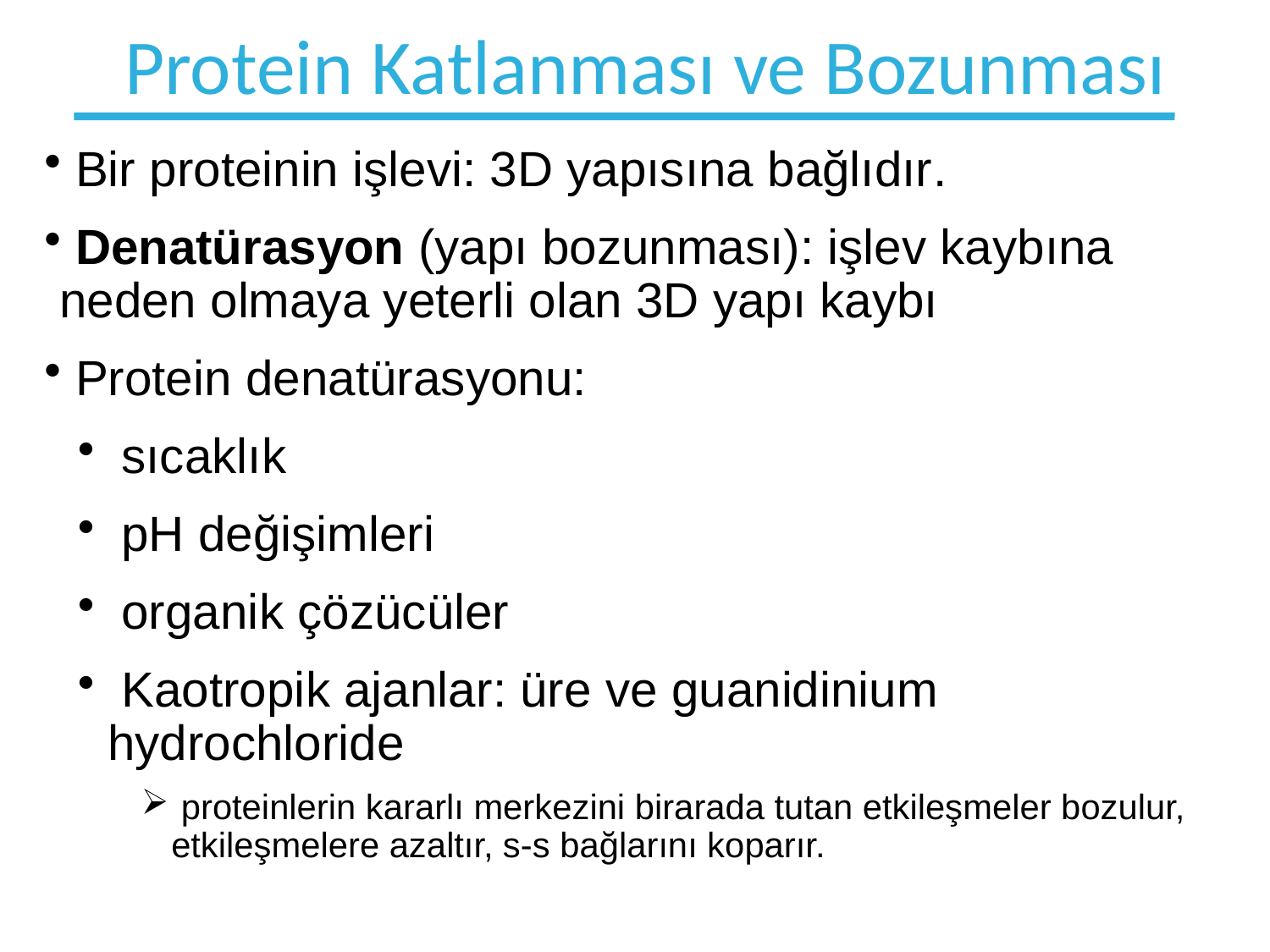

# Protein Katlanması ve Bozunması

 Bir proteinin işlevi: 3D yapısına bağlıdır.
 Denatürasyon (yapı bozunması): işlev kaybına neden olmaya yeterli olan 3D yapı kaybı
 Protein denatürasyonu:
 sıcaklık
 pH değişimleri
 organik çözücüler
 Kaotropik ajanlar: üre ve guanidinium hydrochloride
 proteinlerin kararlı merkezini birarada tutan etkileşmeler bozulur, etkileşmelere azaltır, s-s bağlarını koparır.